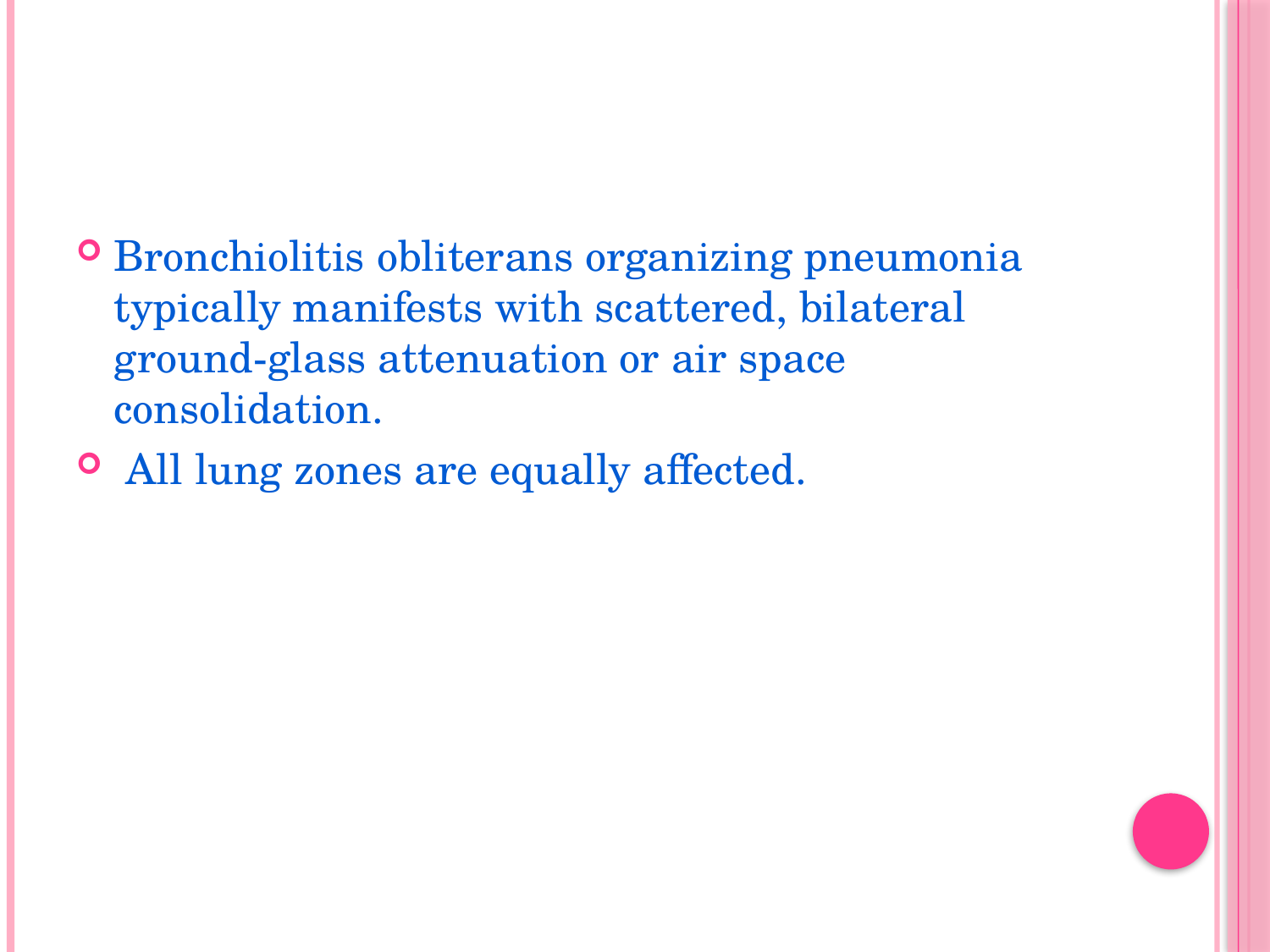

#
Bronchiolitis obliterans organizing pneumonia typically manifests with scattered, bilateral ground-glass attenuation or air space consolidation.
 All lung zones are equally affected.